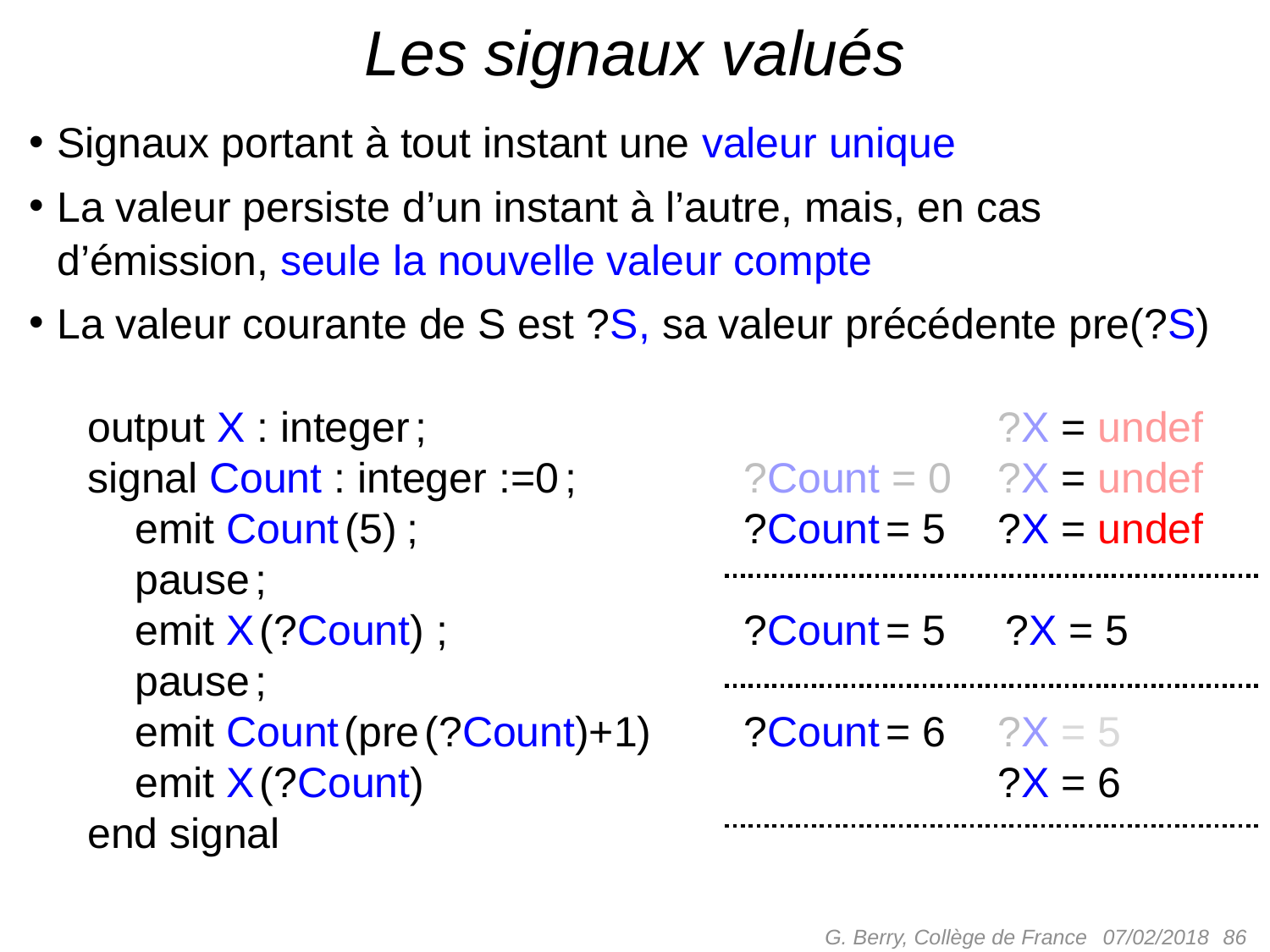

# Les signaux valués
Signaux portant à tout instant une valeur unique
La valeur persiste d’un instant à l’autre, mais, en cas d’émission, seule la nouvelle valeur compte
La valeur courante de S est ?S, sa valeur précédente pre(?S)
output X : integer ;
signal Count : integer :=0 ;
    emit Count (5)  ;
    pause ;
    emit X (?Count) ;
    pause ;
    emit Count (pre (?Count)+1)
    emit X (?Count)
end signal
		?X = undef
?Count = 0 	?X = undef
?Count = 5 	?X = undef

?Count = 5     ?X = 5

?Count = 6 	?X = 5
		?X = 6

G. Berry, Collège de France
 86
07/02/2018